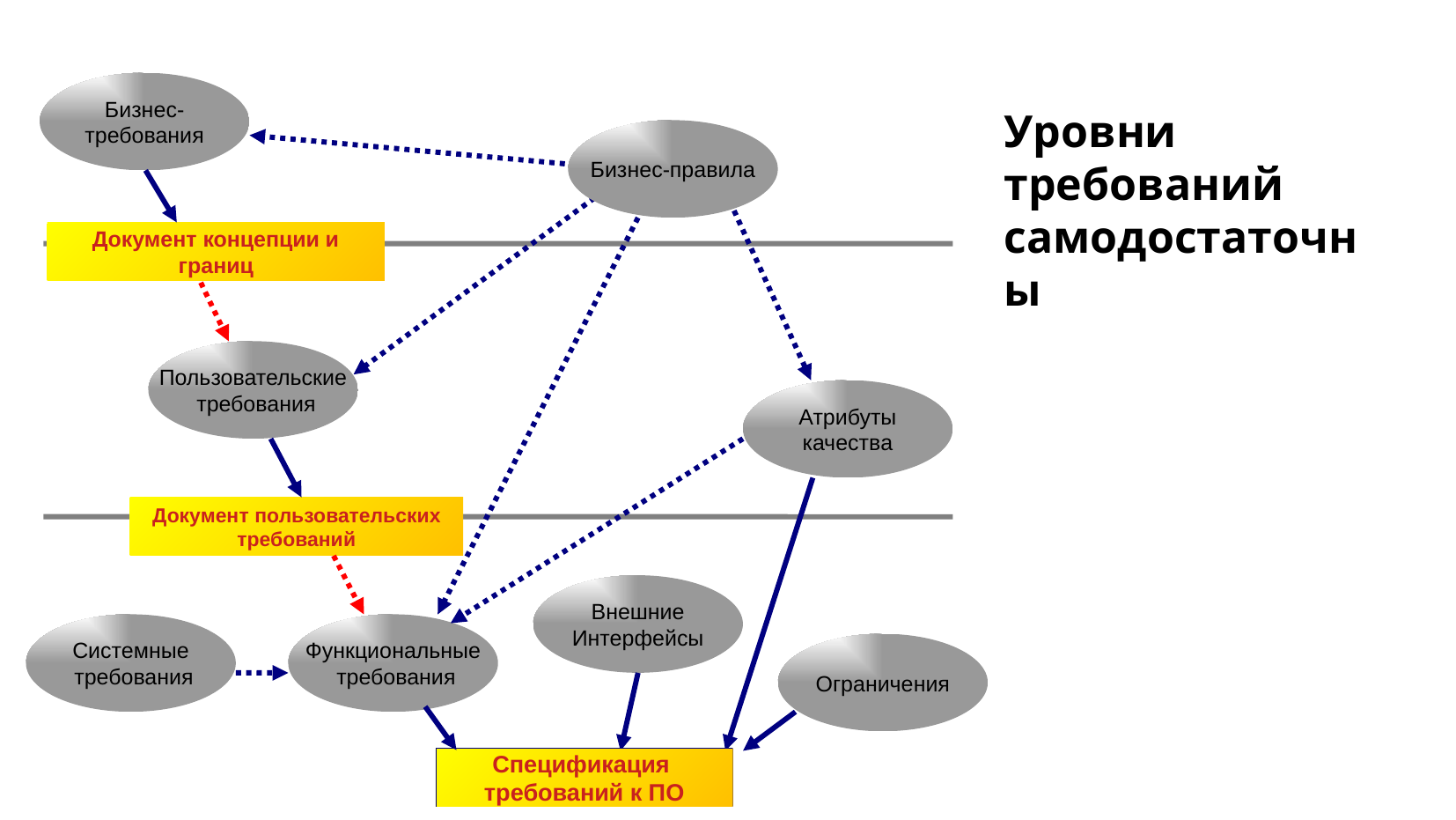

Бизнес-требования
Уровни требований самодостаточны
Бизнес-правила

Документ концепции и границ

Пользовательские
 требования
Атрибуты
качества

Документ пользовательских
требований

Внешние
Интерфейсы
Системные
 требования
Функциональные
 требования
Ограничения

Спецификация
требований к ПО